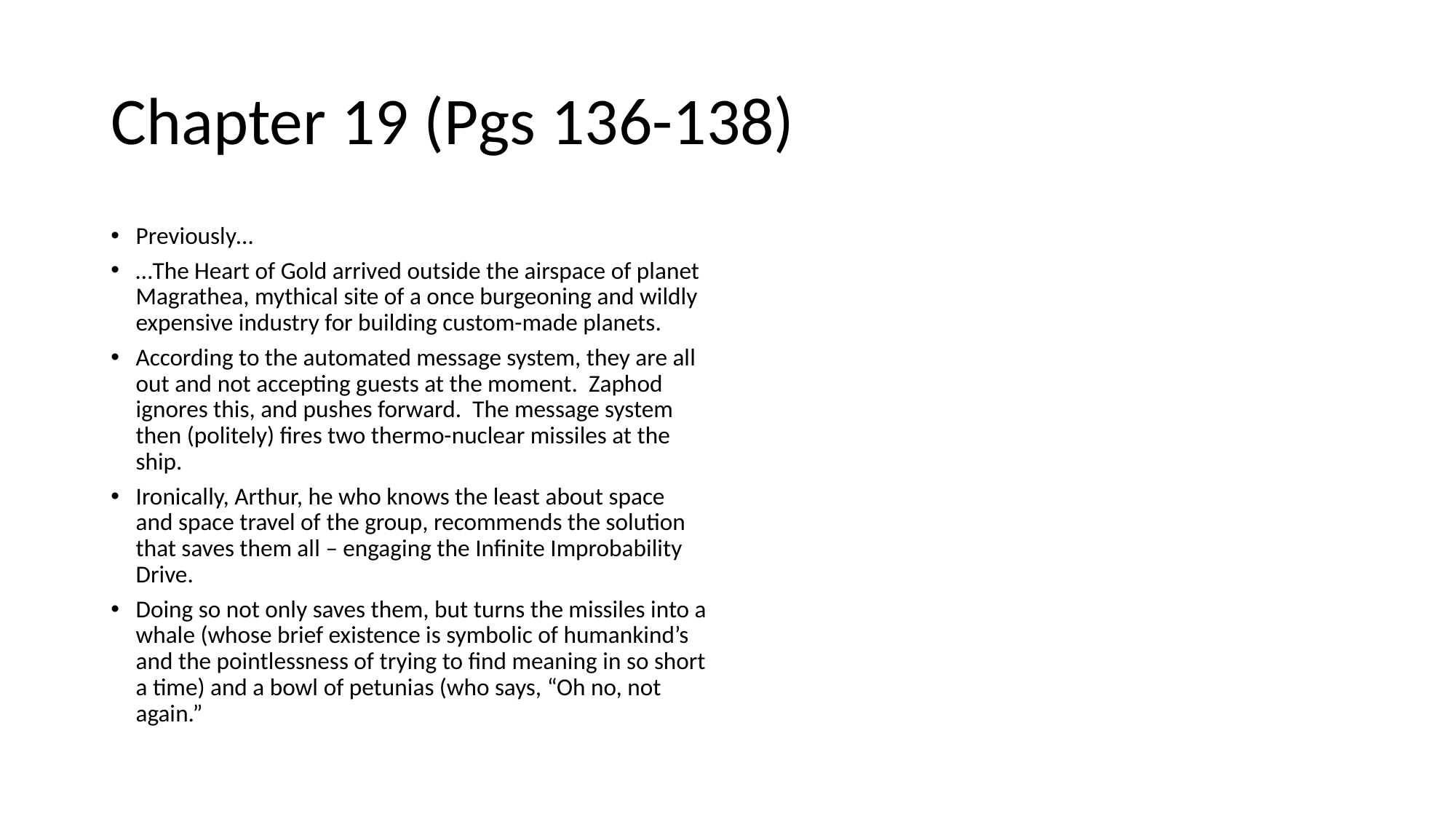

# Chapter 19 (Pgs 136-138)
Previously…
…The Heart of Gold arrived outside the airspace of planet Magrathea, mythical site of a once burgeoning and wildly expensive industry for building custom-made planets.
According to the automated message system, they are all out and not accepting guests at the moment.  Zaphod ignores this, and pushes forward.  The message system then (politely) fires two thermo-nuclear missiles at the ship.
Ironically, Arthur, he who knows the least about space and space travel of the group, recommends the solution that saves them all – engaging the Infinite Improbability Drive.
Doing so not only saves them, but turns the missiles into a whale (whose brief existence is symbolic of humankind’s and the pointlessness of trying to find meaning in so short a time) and a bowl of petunias (who says, “Oh no, not again.”